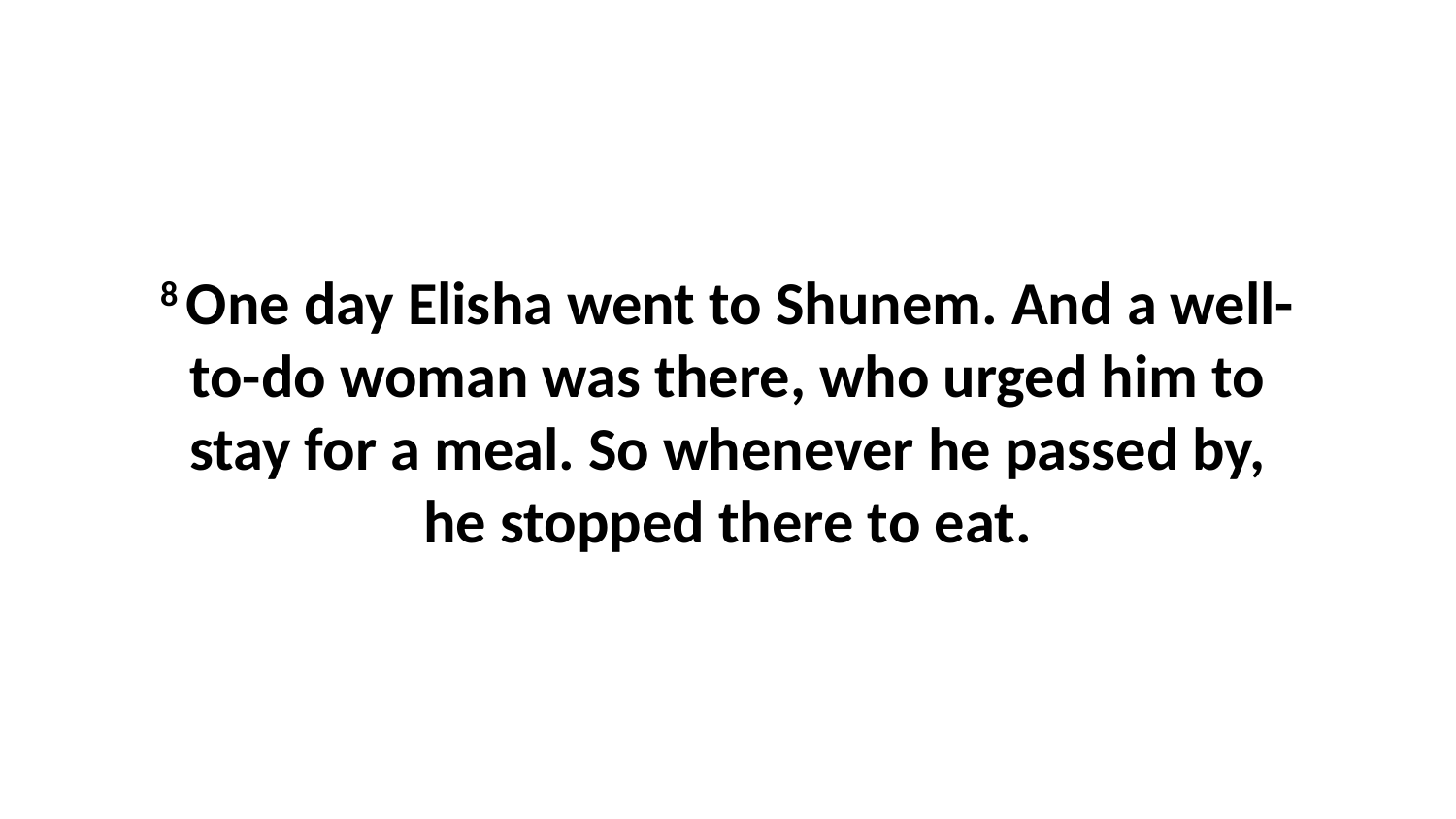

8 One day Elisha went to Shunem. And a well-to-do woman was there, who urged him to stay for a meal. So whenever he passed by, he stopped there to eat.